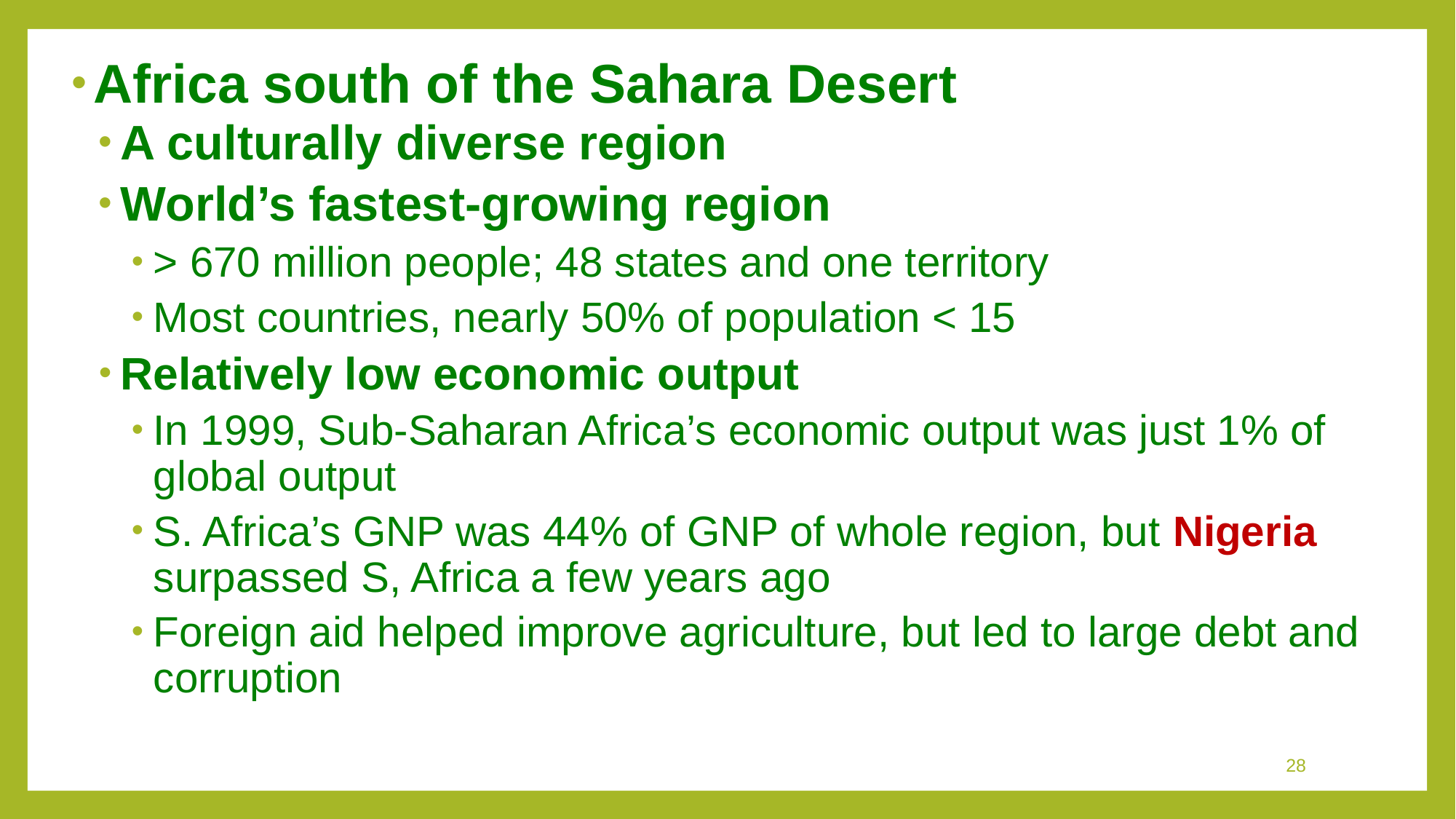

Africa south of the Sahara Desert
A culturally diverse region
World’s fastest-growing region
> 670 million people; 48 states and one territory
Most countries, nearly 50% of population < 15
Relatively low economic output
In 1999, Sub-Saharan Africa’s economic output was just 1% of global output
S. Africa’s GNP was 44% of GNP of whole region, but Nigeria surpassed S, Africa a few years ago
Foreign aid helped improve agriculture, but led to large debt and corruption
28